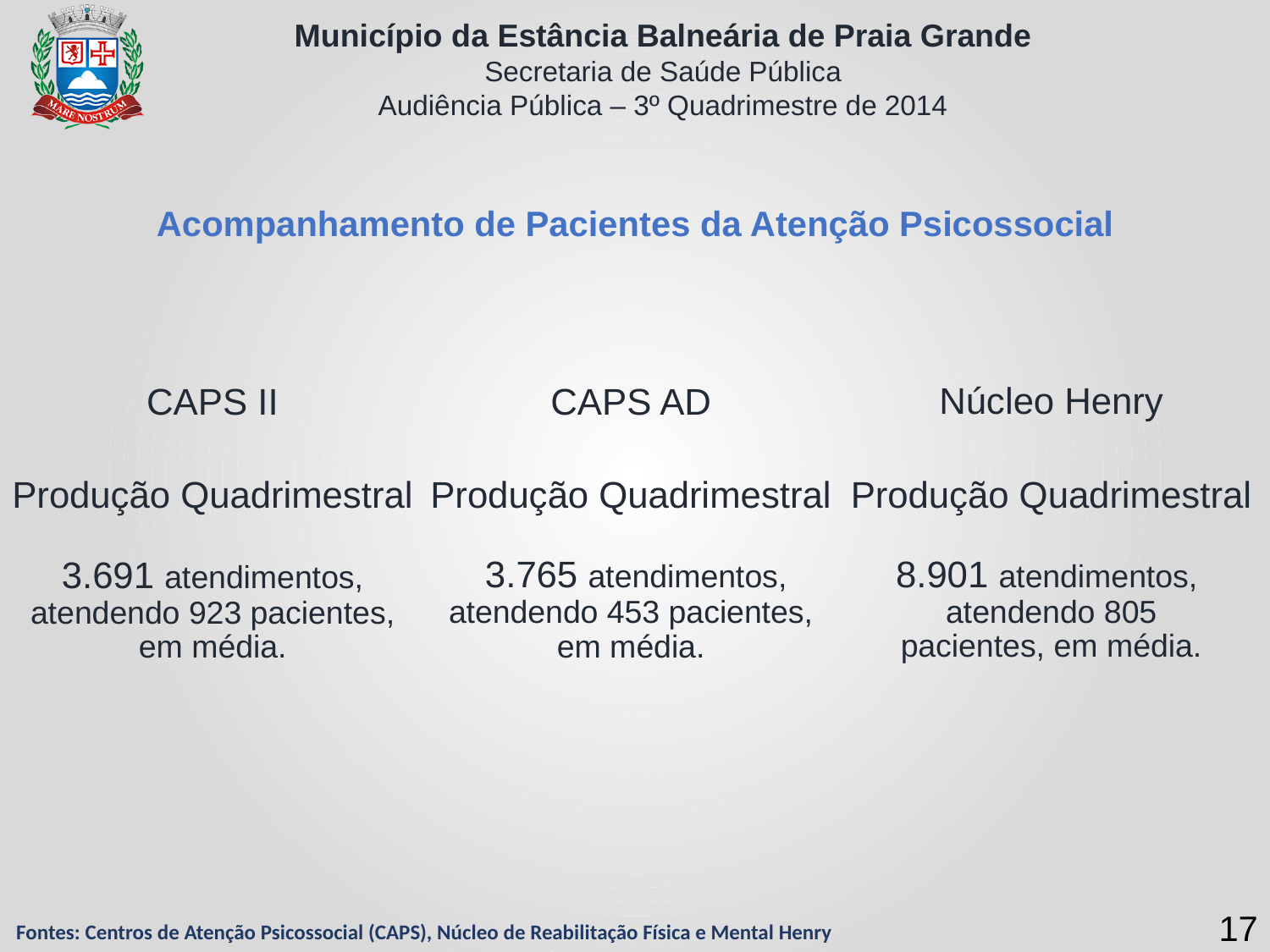

Acompanhamento de Pacientes da Atenção Psicossocial
Núcleo Henry
Produção Quadrimestral
8.901 atendimentos,
atendendo 805
pacientes, em média.
CAPS AD
Produção Quadrimestral
 3.765 atendimentos,
atendendo 453 pacientes, em média.
CAPS II
Produção Quadrimestral
3.691 atendimentos,
atendendo 923 pacientes, em média.
17
Fontes: Centros de Atenção Psicossocial (CAPS), Núcleo de Reabilitação Física e Mental Henry